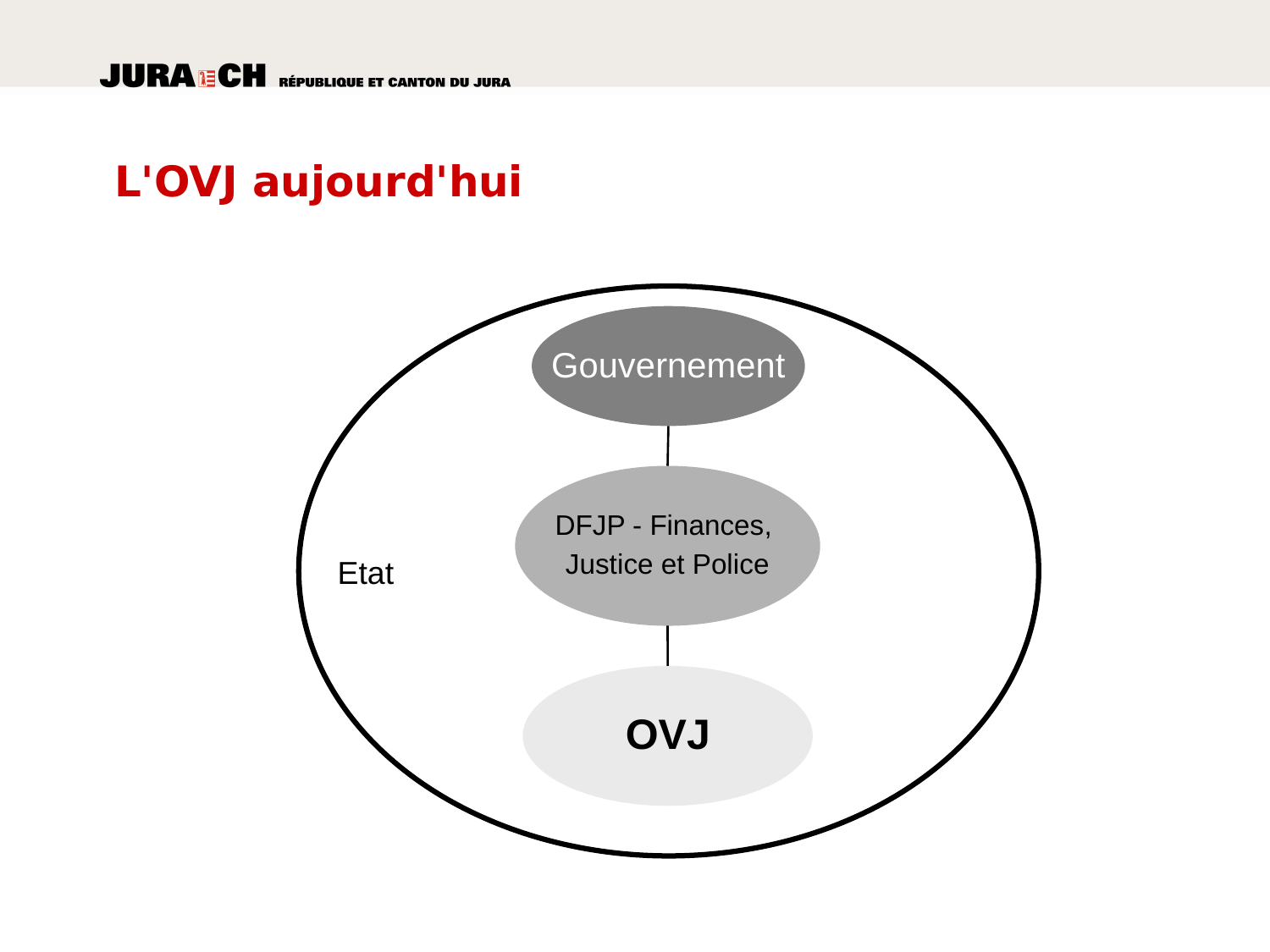

# L'OVJ aujourd'hui

Gouvernement
DFJP - Finances,
Justice et Police
Etat
OVJ